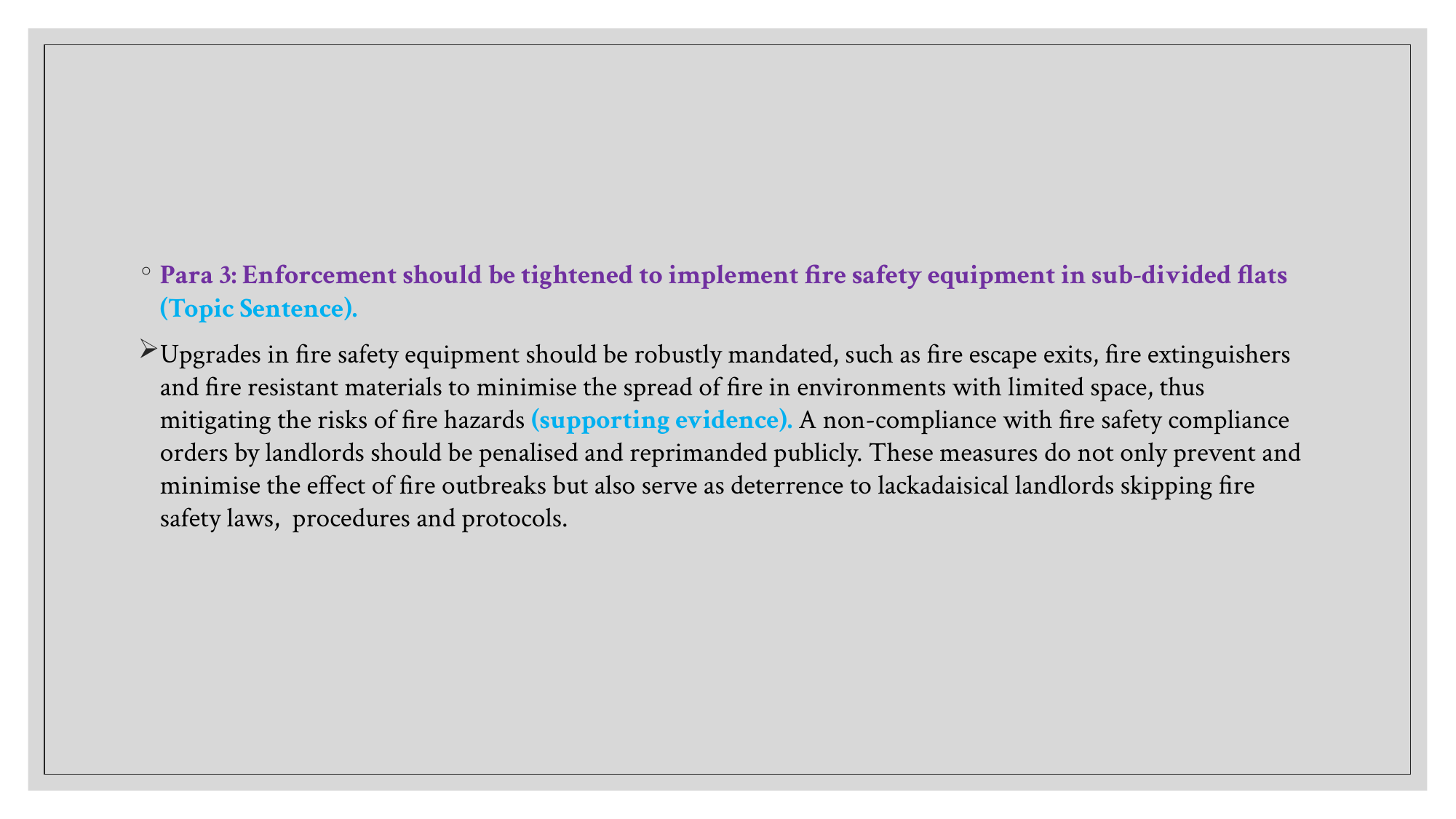

#
Para 3: Enforcement should be tightened to implement fire safety equipment in sub-divided flats (Topic Sentence).
Upgrades in fire safety equipment should be robustly mandated, such as fire escape exits, fire extinguishers and fire resistant materials to minimise the spread of fire in environments with limited space, thus mitigating the risks of fire hazards (supporting evidence). A non-compliance with fire safety compliance orders by landlords should be penalised and reprimanded publicly. These measures do not only prevent and minimise the effect of fire outbreaks but also serve as deterrence to lackadaisical landlords skipping fire safety laws,  procedures and protocols.